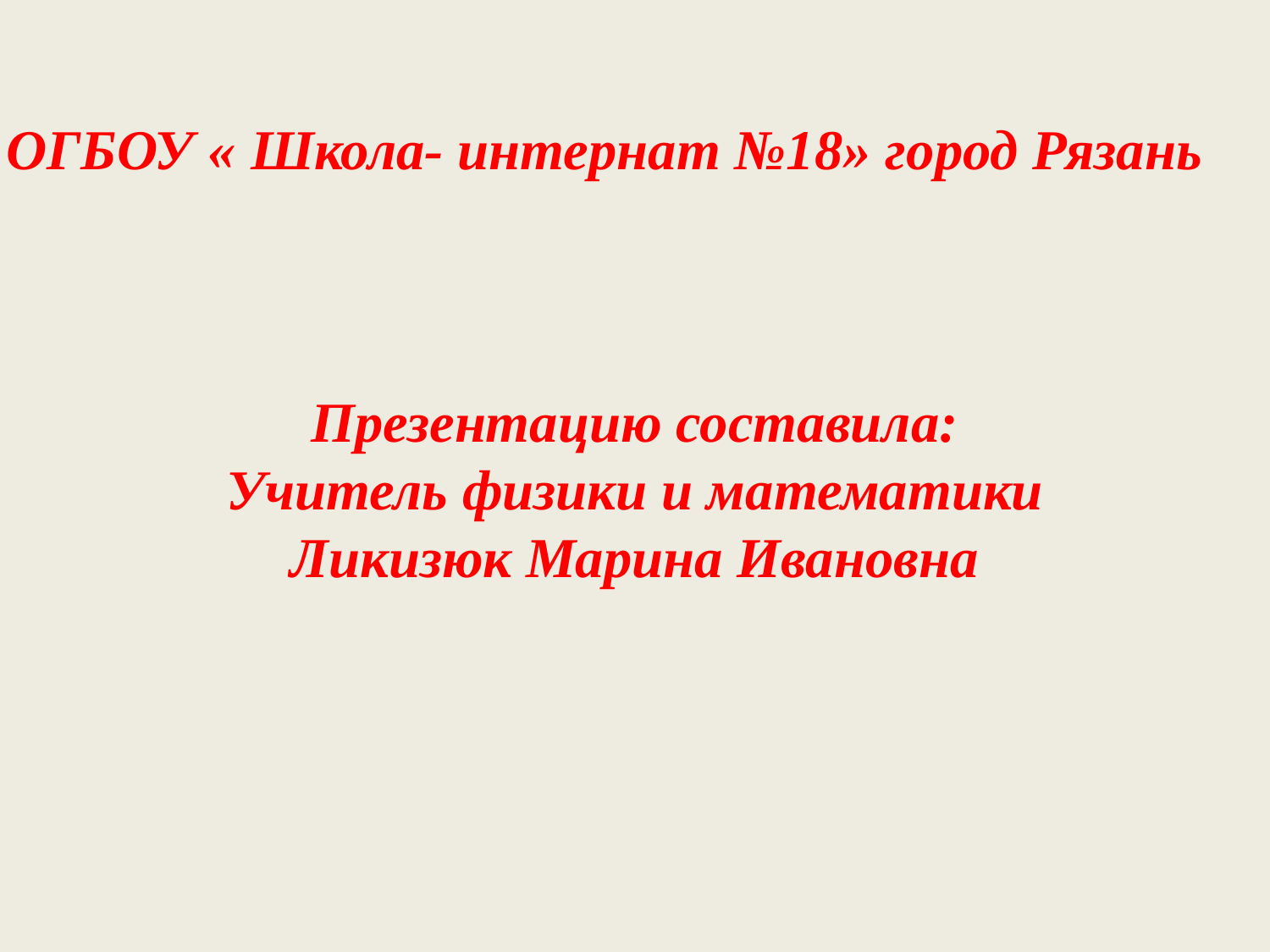

ОГБОУ « Школа- интернат №18» город Рязань

Презентацию составила:
Учитель физики и математики
Ликизюк Марина Ивановна